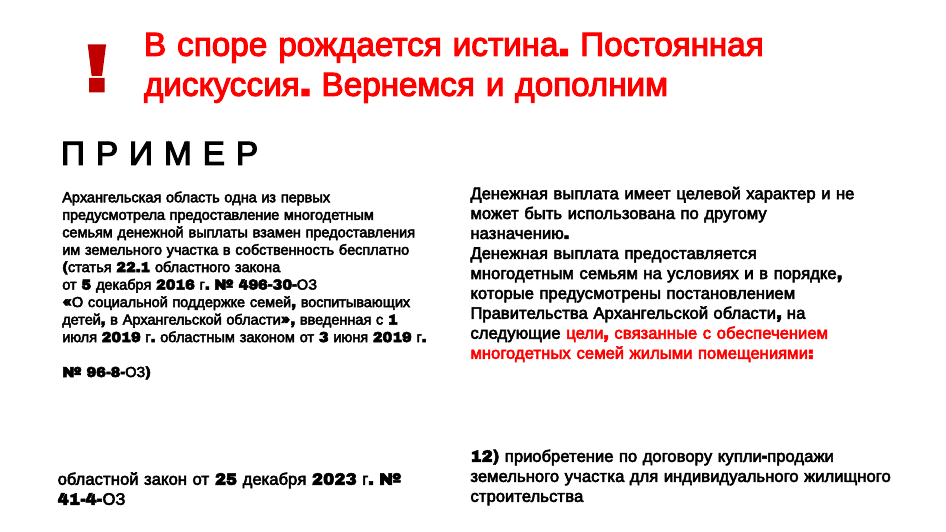

!
В споре рождается истина. Постоянная дискуссия. Вернемся и дополним
П Р И М Е Р
Денежная выплата имеет целевой характер и не может быть использована по другому назначению.
Денежная выплата предоставляется многодетным семьям на условиях и в порядке, которые предусмотрены постановлением Правительства Архангельской области, на следующие цели, связанные с обеспечением многодетных семей жилыми помещениями:
Архангельская область одна из первых предусмотрела предоставление многодетным семьям денежной выплаты взамен предоставления им земельного участка в собственность бесплатно
(статья 22.1 областного закона
от 5 декабря 2016 г. № 496-30-ОЗ
«О социальной поддержке семей, воспитывающих детей, в Архангельской области», введенная с 1 июля 2019 г. областным законом от 3 июня 2019 г.
№ 96-8-ОЗ)

12) приобретение по договору купли-продажи земельного участка для индивидуального жилищного строительства
областной закон от 25 декабря 2023 г. № 41-4-ОЗ